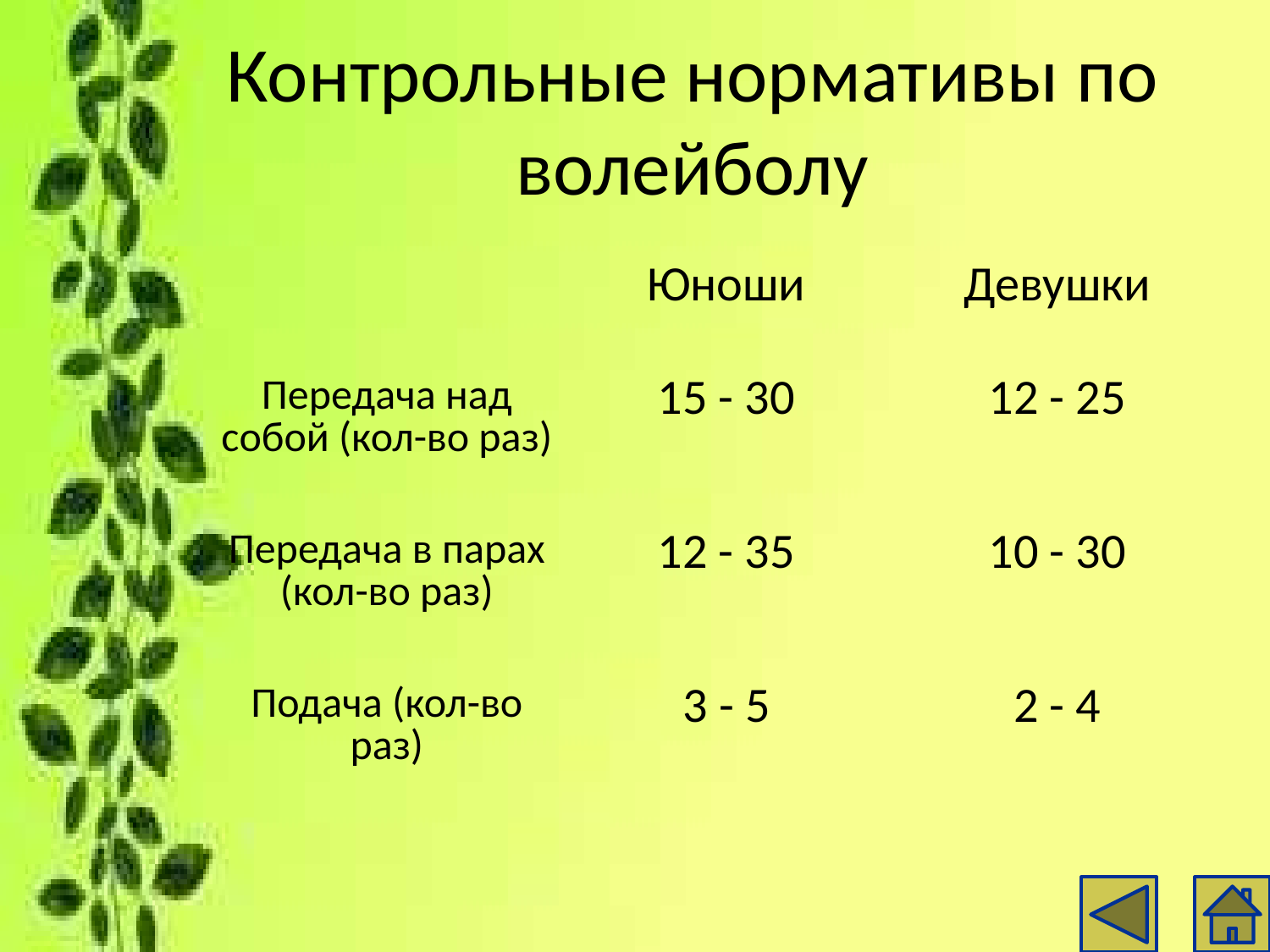

# Контрольные нормативы по волейболу
|  | Юноши | Девушки |
| --- | --- | --- |
| Передача над собой (кол-во раз) | 15 - 30 | 12 - 25 |
| Передача в парах (кол-во раз) | 12 - 35 | 10 - 30 |
| Подача (кол-во раз) | 3 - 5 | 2 - 4 |